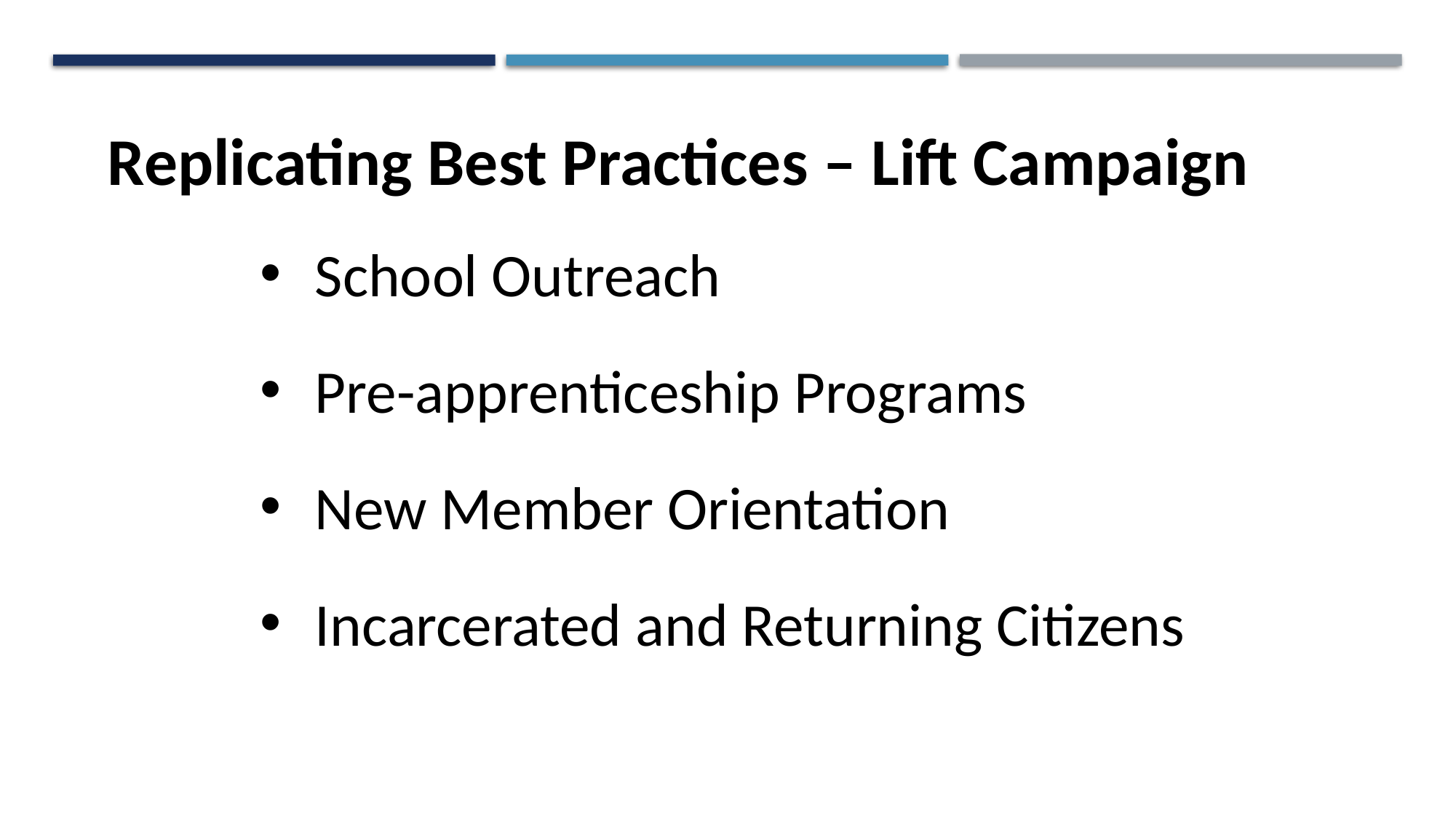

Replicating Best Practices – Lift Campaign
School Outreach

Pre-apprenticeship Programs

New Member Orientation

 Incarcerated and Returning Citizens